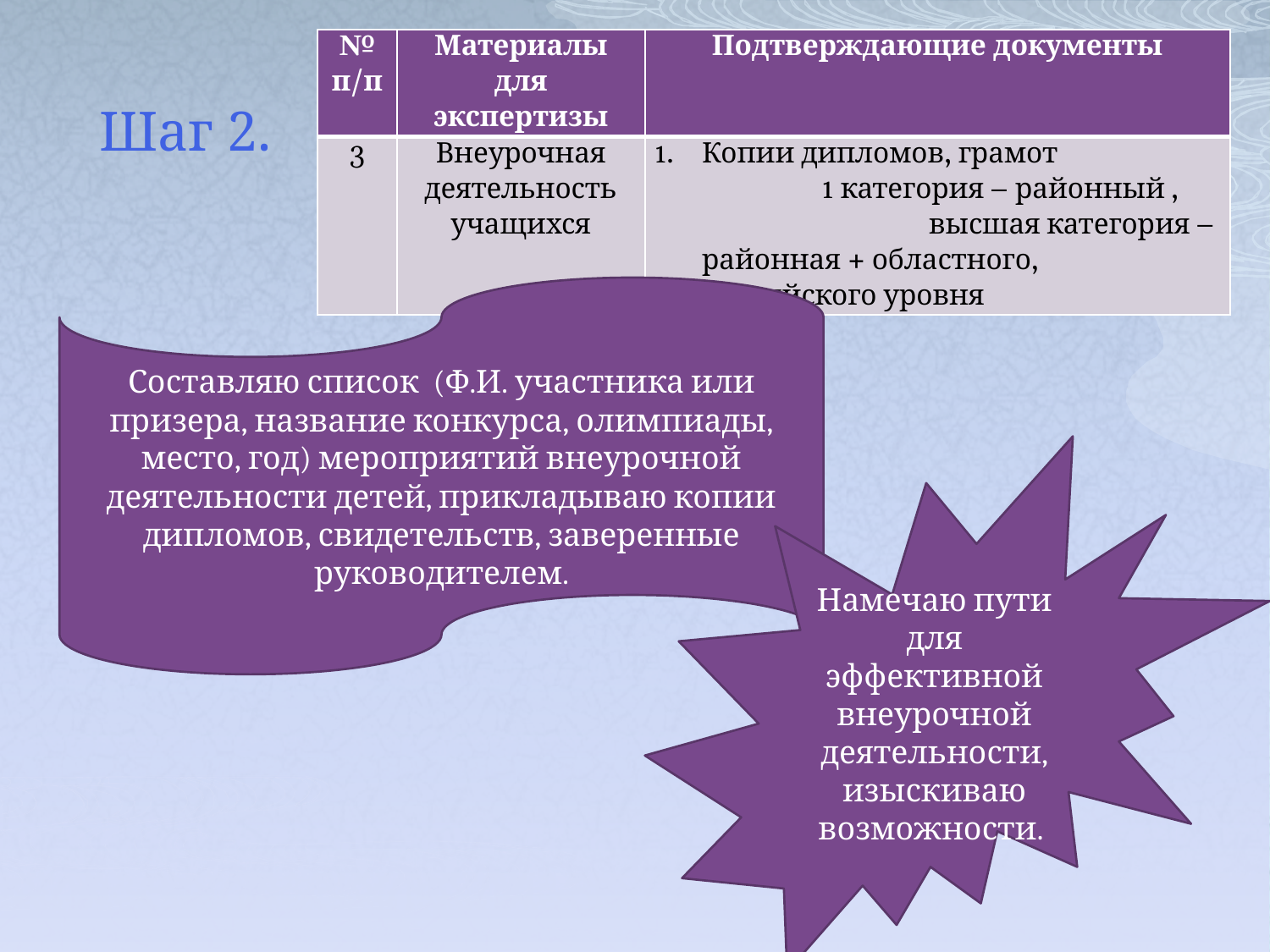

| № п/п | Материалы для экспертизы | Подтверждающие документы |
| --- | --- | --- |
| 3 | Внеурочная деятельность учащихся | Копии дипломов, грамот 1 категория – районный , высшая категория – районная + областного, российского уровня |
# Шаг 2.
Составляю список  (Ф.И. участника или призера, название конкурса, олимпиады, место, год) мероприятий внеурочной деятельности детей, прикладываю копии дипломов, свидетельств, заверенные руководителем.
Намечаю пути для эффективной внеурочной деятельности, изыскиваю возможности.